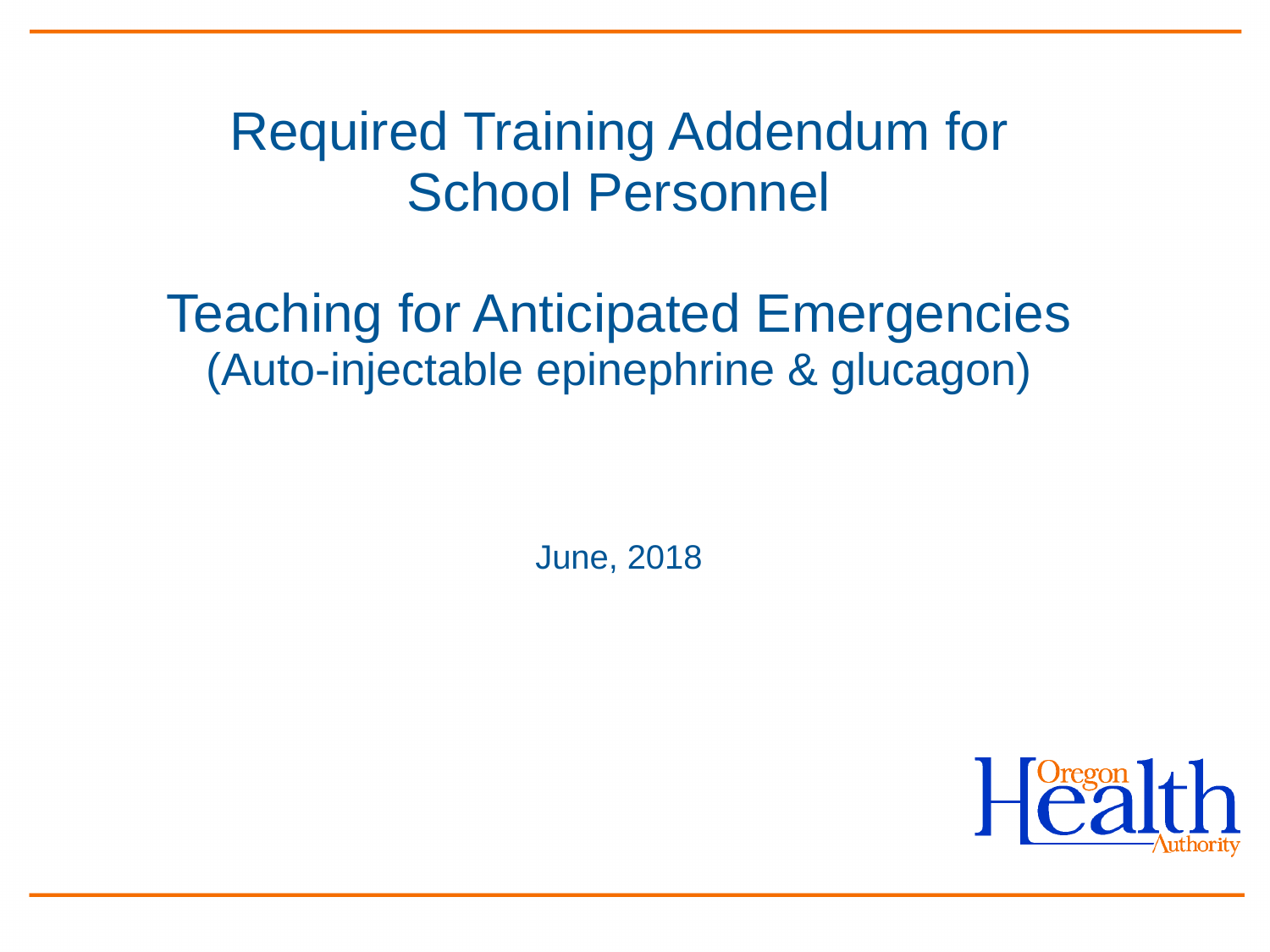

# Required Training Addendum for School Personnel Teaching for Anticipated Emergencies (Auto-injectable epinephrine & glucagon) June, 2018